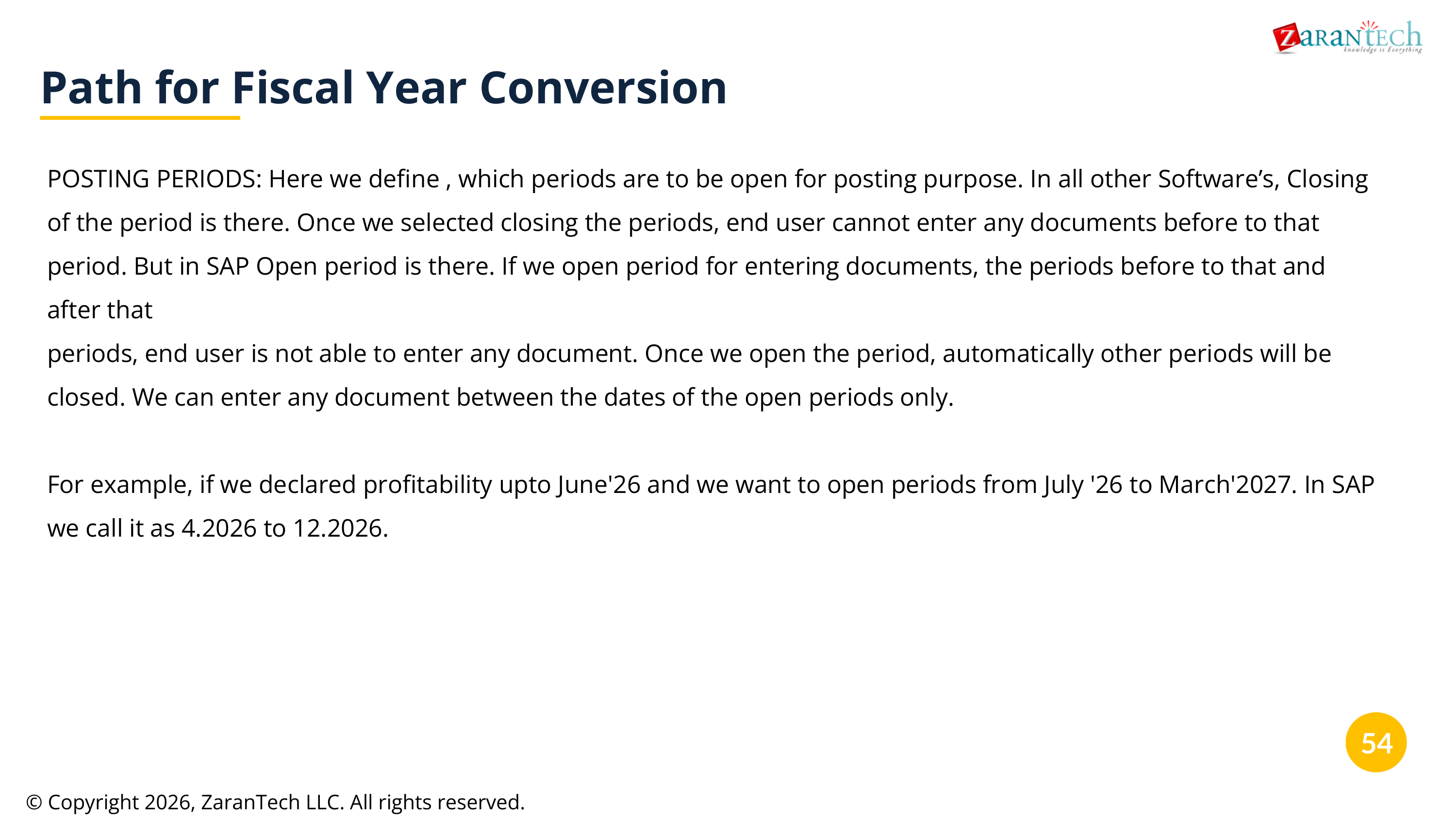

Path for Fiscal Year Conversion

POSTING PERIODS: Here we define , which periods are to be open for posting purpose. In all other Software’s, Closing of the period is there. Once we selected closing the periods, end user cannot enter any documents before to that period. But in SAP Open period is there. If we open period for entering documents, the periods before to that and after that
periods, end user is not able to enter any document. Once we open the period, automatically other periods will be closed. We can enter any document between the dates of the open periods only.

For example, if we declared profitability upto June'26 and we want to open periods from July '26 to March'2027. In SAP we call it as 4.2026 to 12.2026.

54
© Copyright 2026, ZaranTech LLC. All rights reserved.